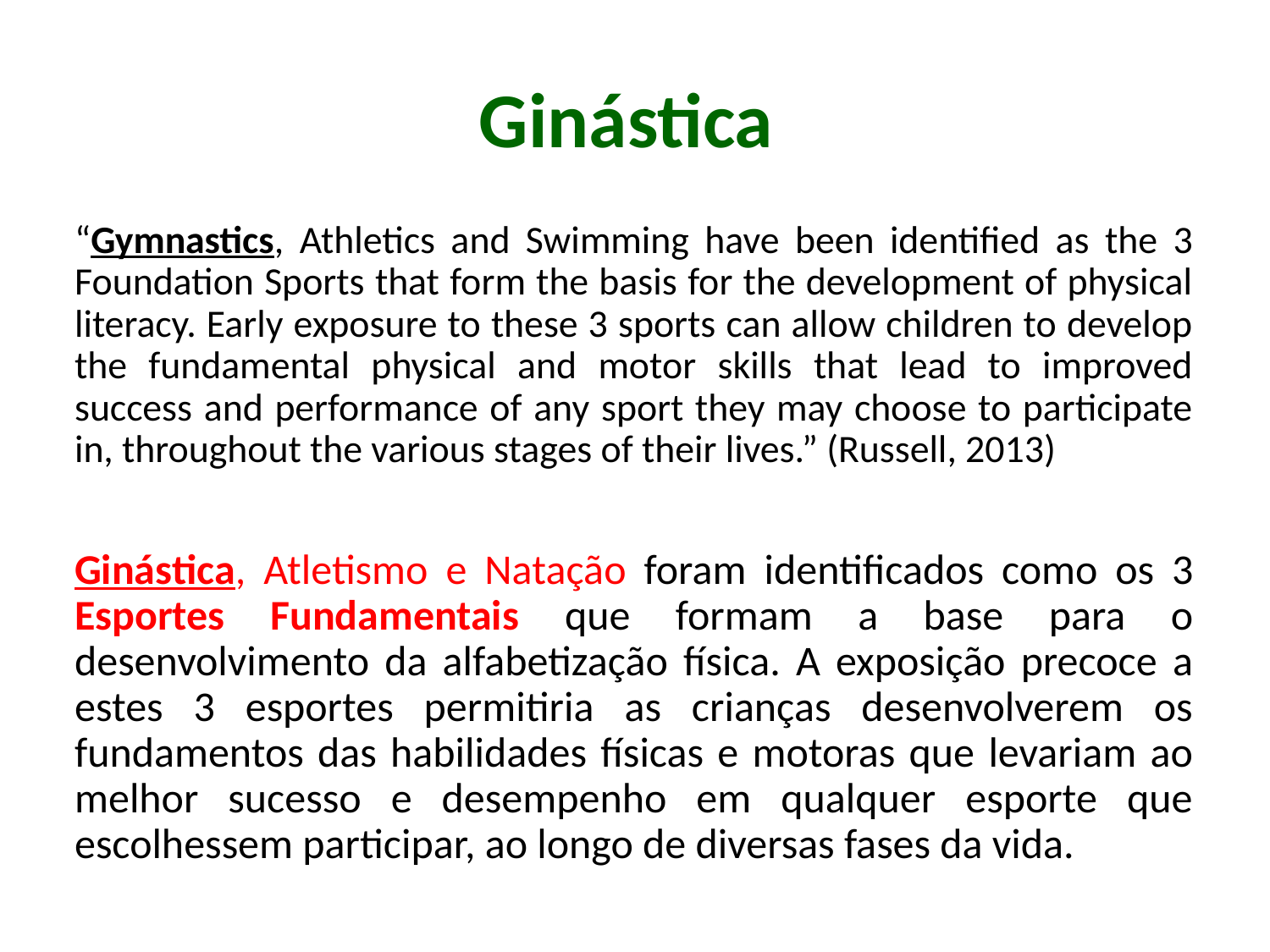

# Ginástica
“Gymnastics, Athletics and Swimming have been identified as the 3 Foundation Sports that form the basis for the development of physical literacy. Early exposure to these 3 sports can allow children to develop the fundamental physical and motor skills that lead to improved success and performance of any sport they may choose to participate in, throughout the various stages of their lives.” (Russell, 2013)

Ginástica, Atletismo e Natação foram identificados como os 3 Esportes Fundamentais que formam a base para o desenvolvimento da alfabetização física. A exposição precoce a estes 3 esportes permitiria as crianças desenvolverem os fundamentos das habilidades físicas e motoras que levariam ao melhor sucesso e desempenho em qualquer esporte que escolhessem participar, ao longo de diversas fases da vida.